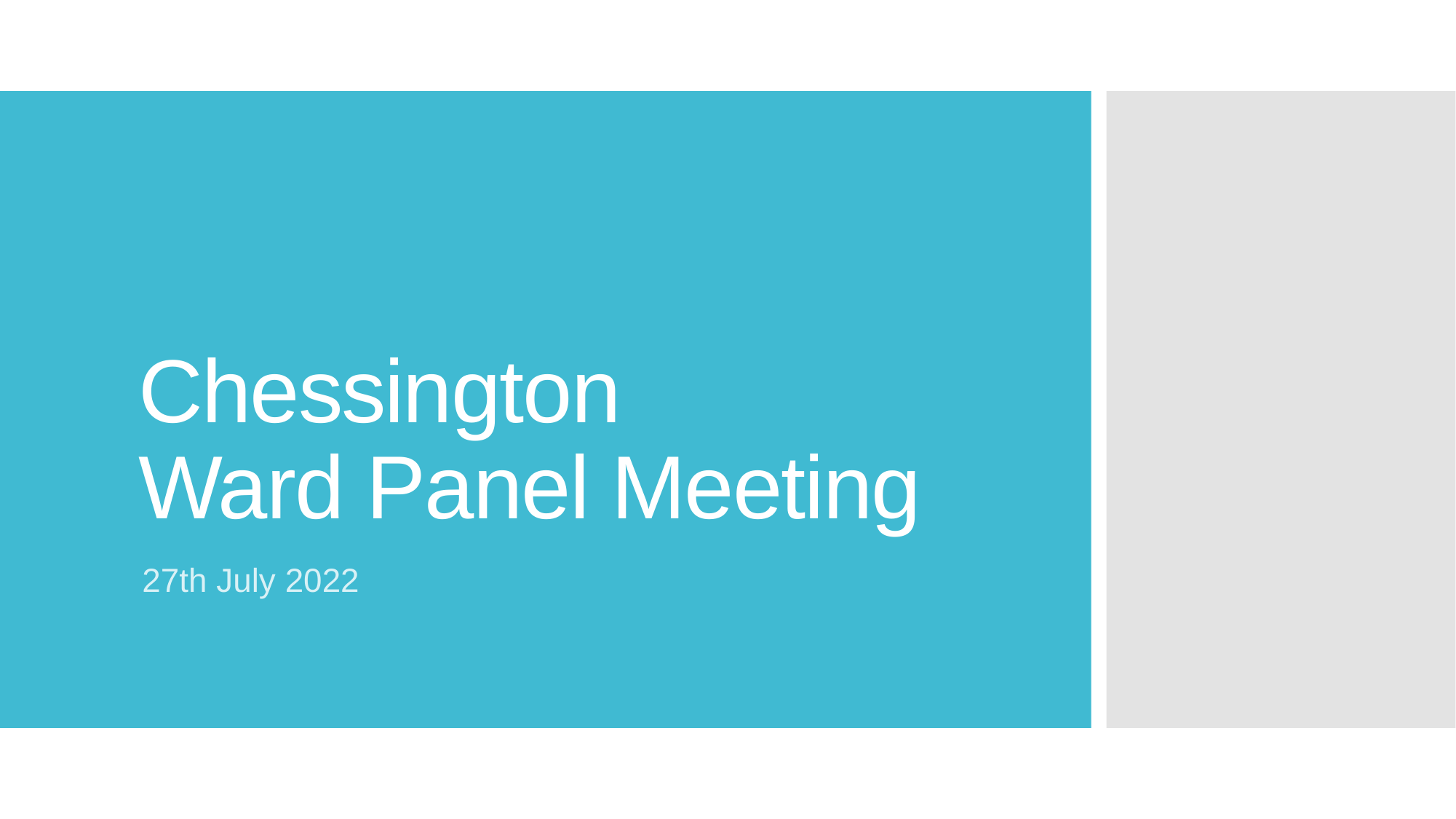

# Chessington Ward Panel Meeting
27th July 2022